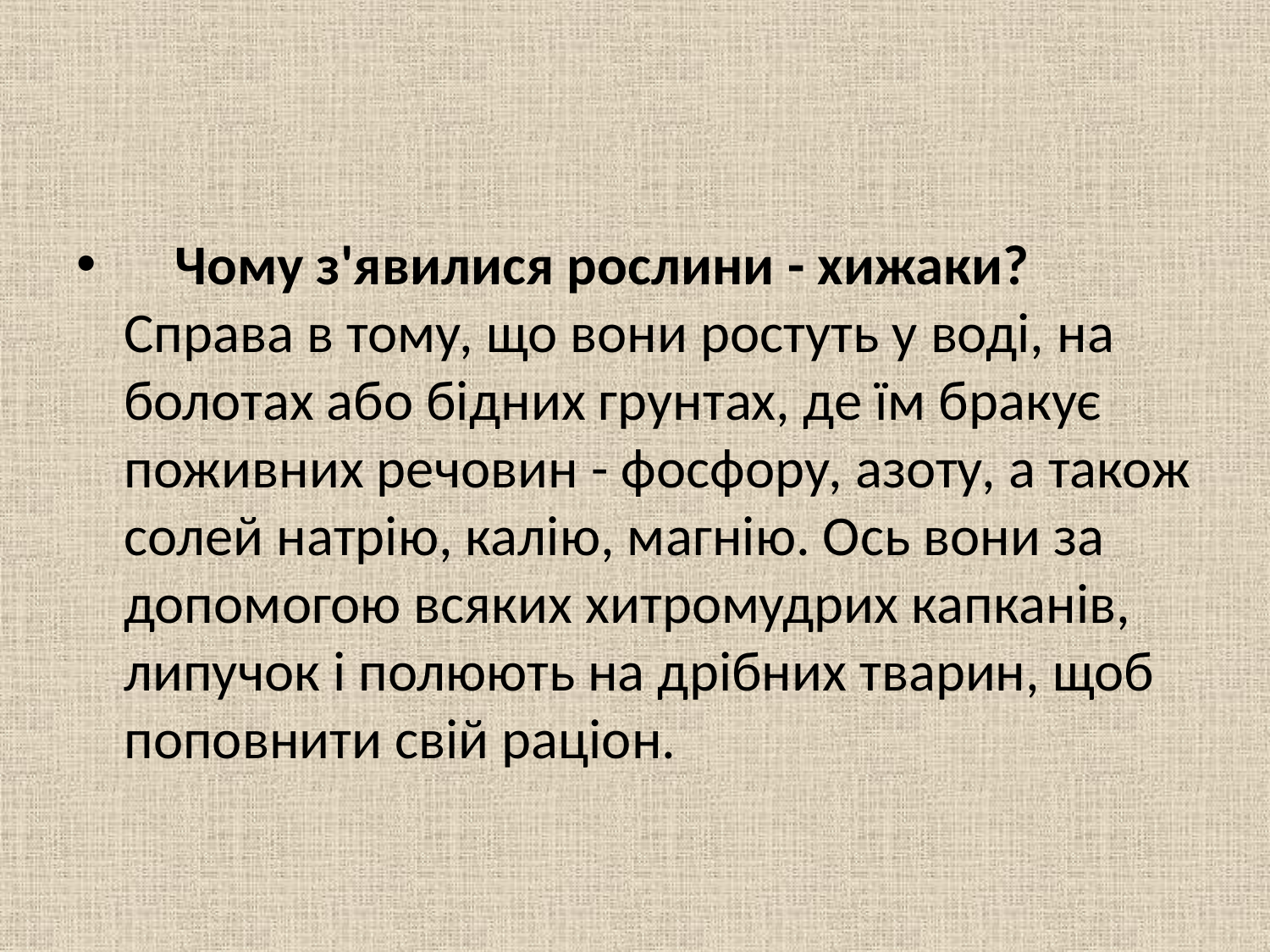

#
    Чому з'явилися рослини - хижаки?
Справа в тому, що вони ростуть у воді, на болотах або бідних грунтах, де їм бракує поживних речовин - фосфору, азоту, а також солей натрію, калію, магнію. Ось вони за допомогою всяких хитромудрих капканів, липучок і полюють на дрібних тварин, щоб поповнити свій раціон.